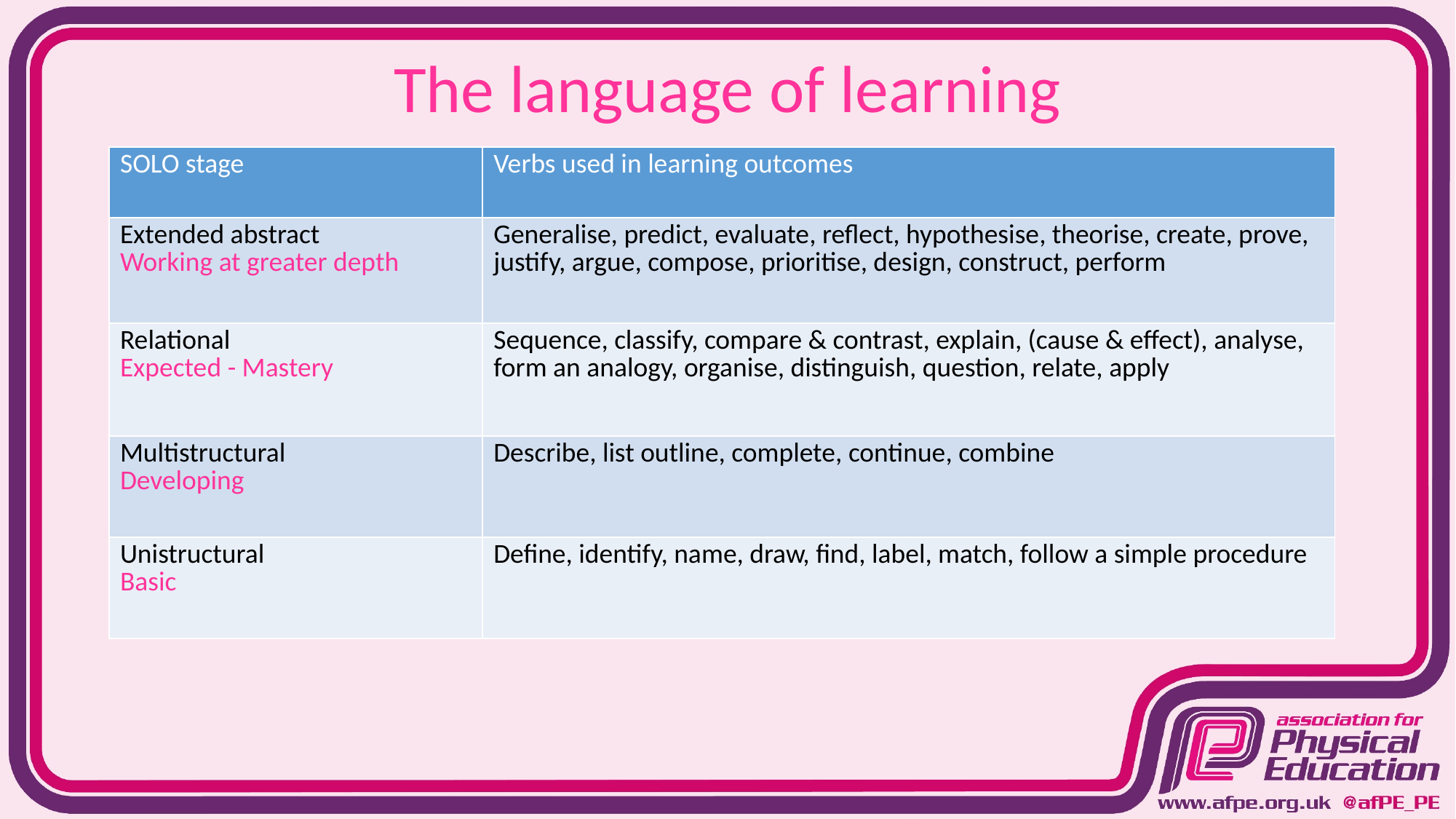

# The language of learning
| SOLO stage | Verbs used in learning outcomes |
| --- | --- |
| Extended abstract Working at greater depth | Generalise, predict, evaluate, reflect, hypothesise, theorise, create, prove, justify, argue, compose, prioritise, design, construct, perform |
| Relational Expected - Mastery | Sequence, classify, compare & contrast, explain, (cause & effect), analyse, form an analogy, organise, distinguish, question, relate, apply |
| Multistructural Developing | Describe, list outline, complete, continue, combine |
| Unistructural Basic | Define, identify, name, draw, find, label, match, follow a simple procedure |